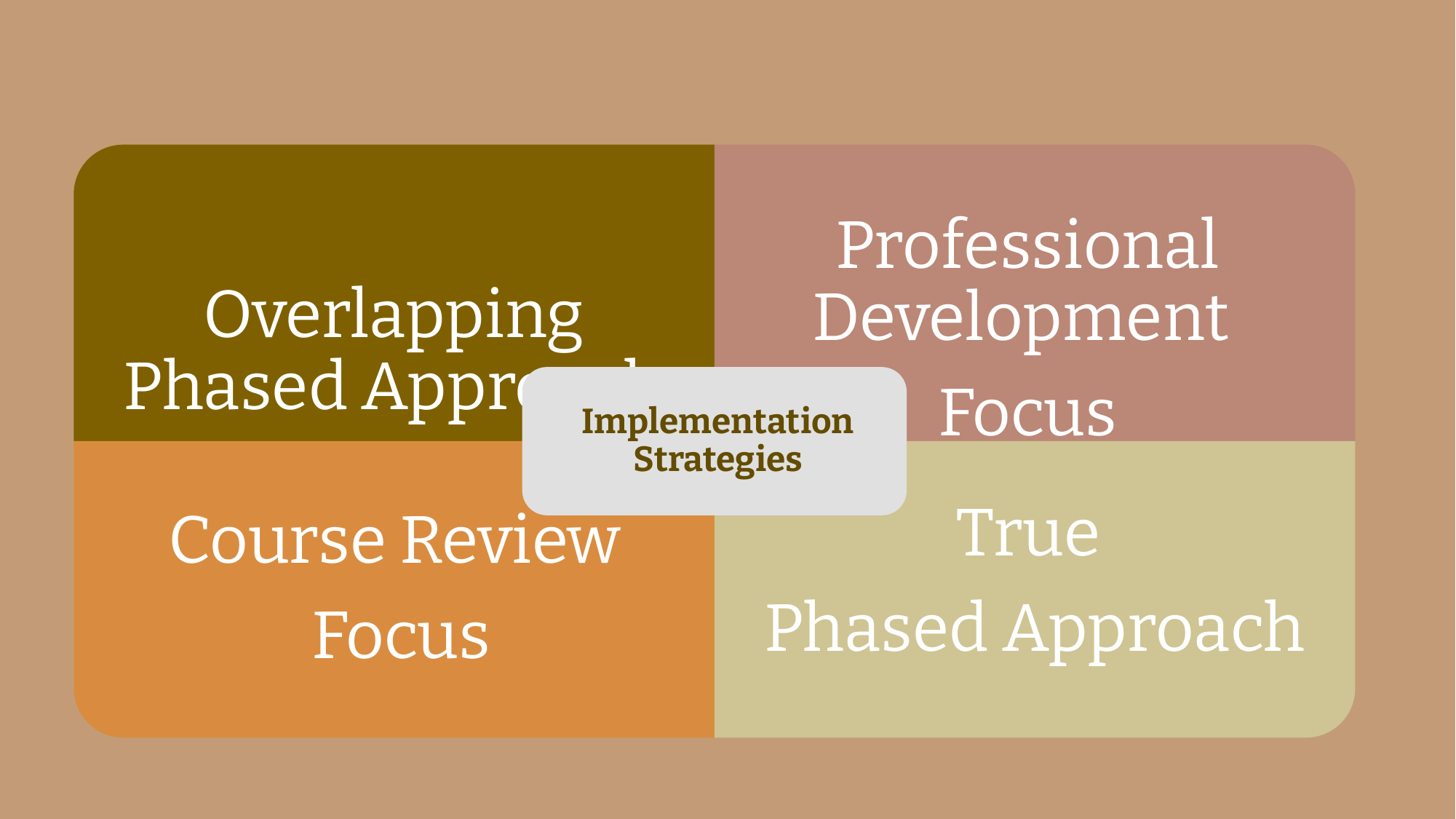

Overlapping Phased Approach

Professional Development
Focus
Course Review
Focus
True
Phased Approach
Implementation Strategies